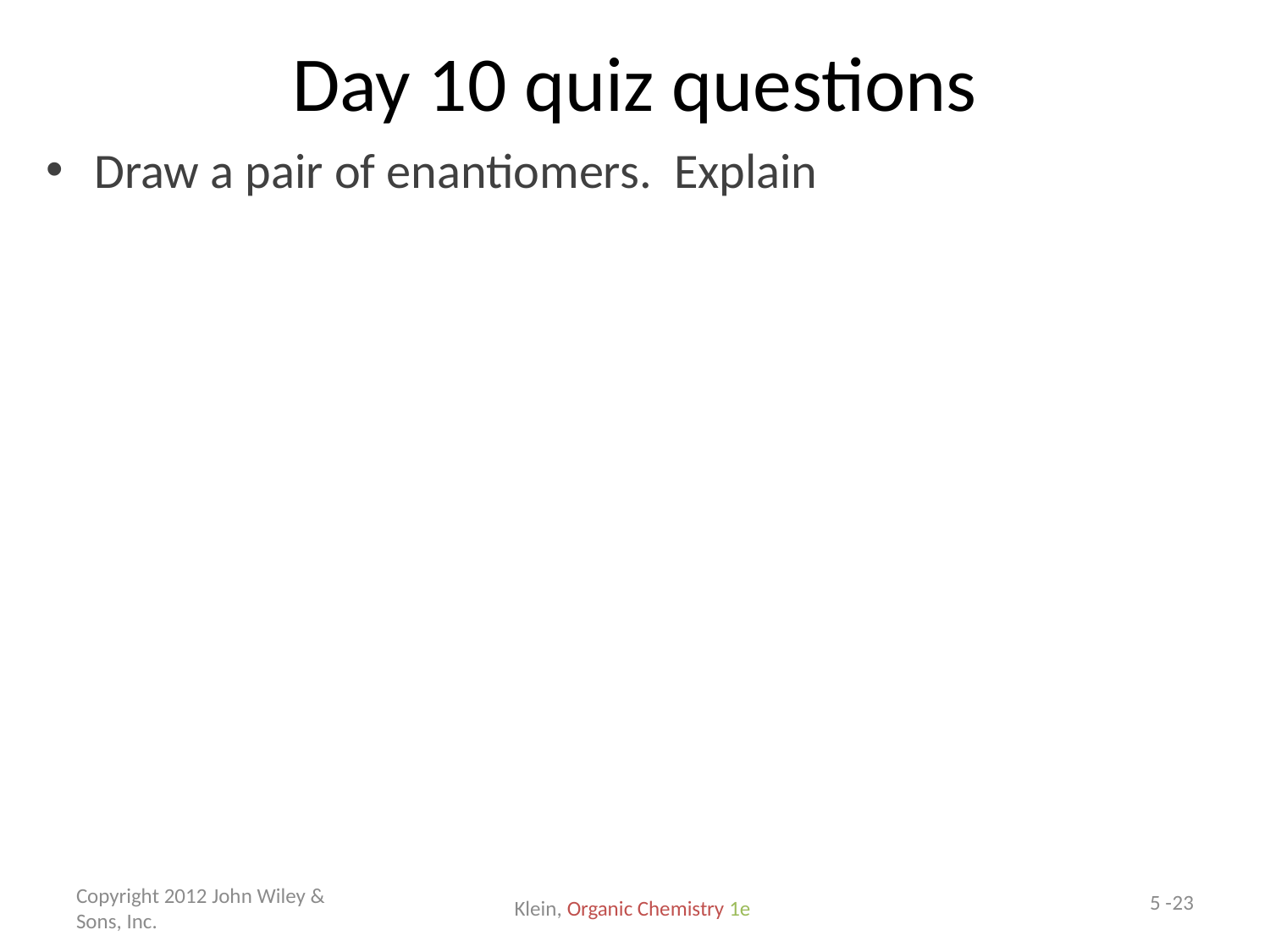

# Day 10 quiz questions
Draw a pair of enantiomers.  Explain

Copyright 2012 John Wiley & Sons, Inc.
5 -23
Klein, Organic Chemistry 1e